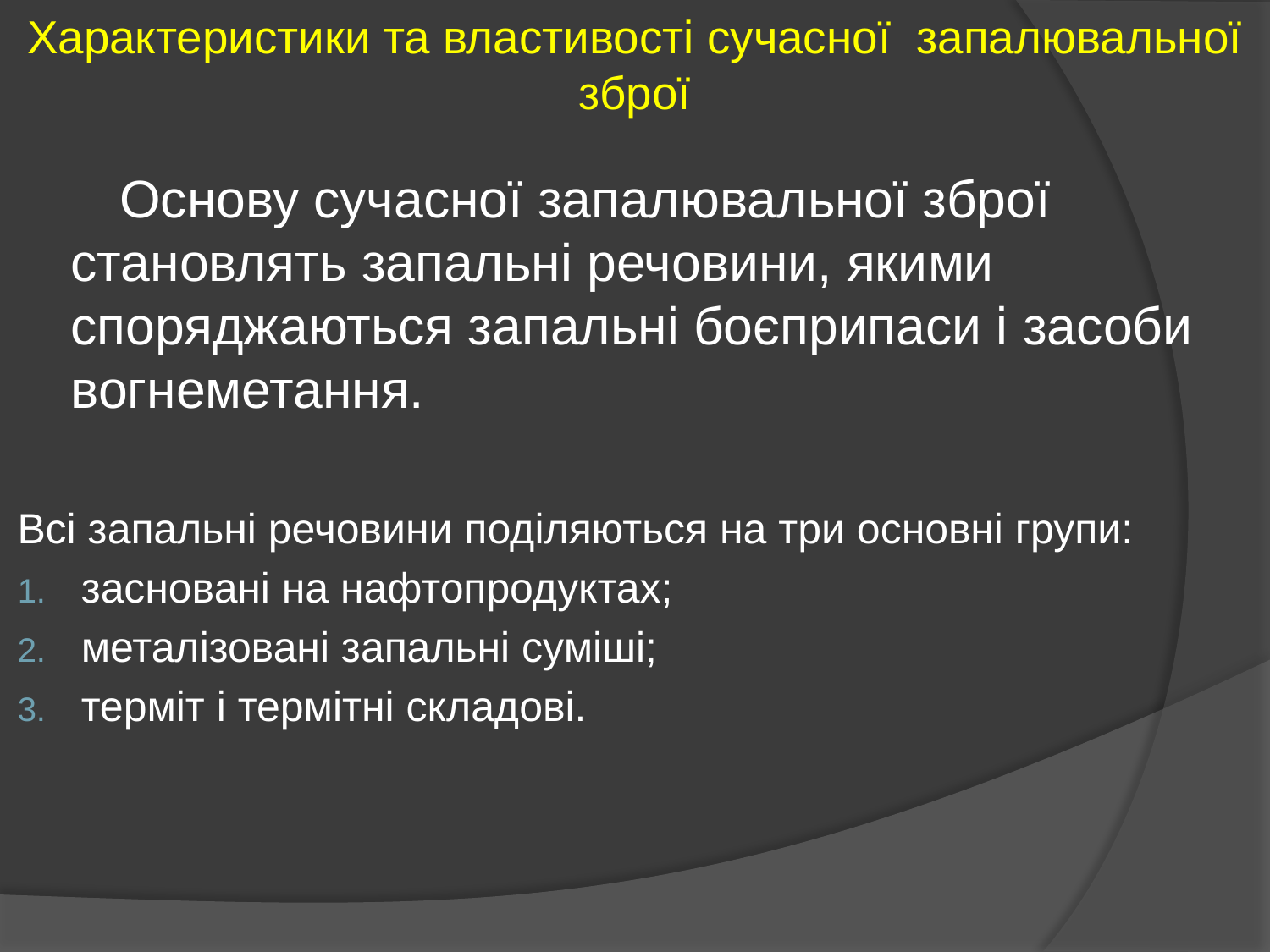

# Характеристики та властивості сучасної  запалювальної зброї
       Основу сучасної запалювальної зброї становлять запальні речовини, якими споряджаються запальні боєприпаси і засоби вогнеметання.

Всі запальні речовини поділяються на три основні групи:
засновані на нафтопродуктах;
металізовані запальні суміші;
терміт і термітні складові.